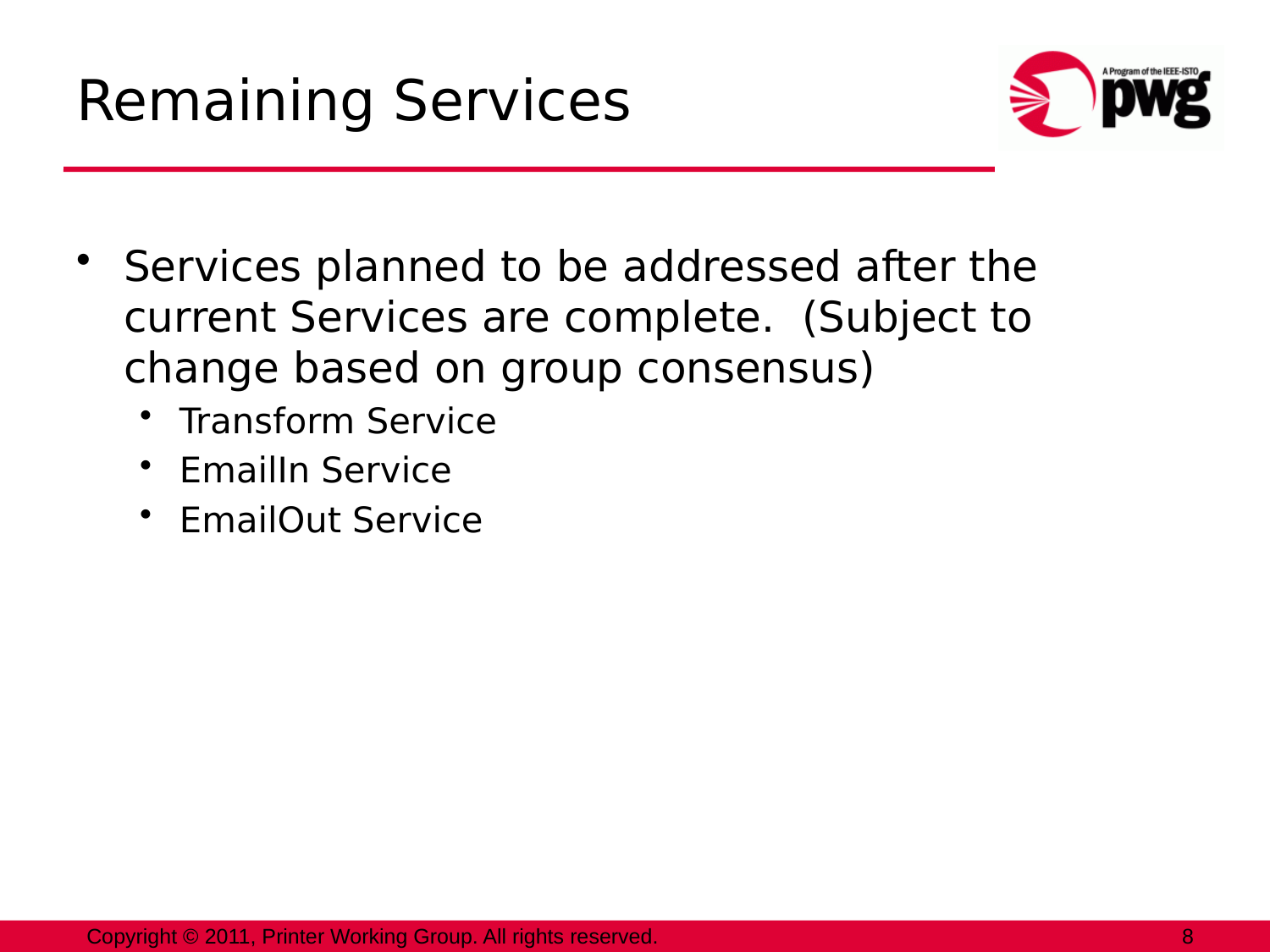

Remaining Services
Services planned to be addressed after the current Services are complete.  (Subject to change based on group consensus)
Transform Service
EmailIn Service
EmailOut Service

Copyright © 2011, Printer Working Group. All rights reserved.
8